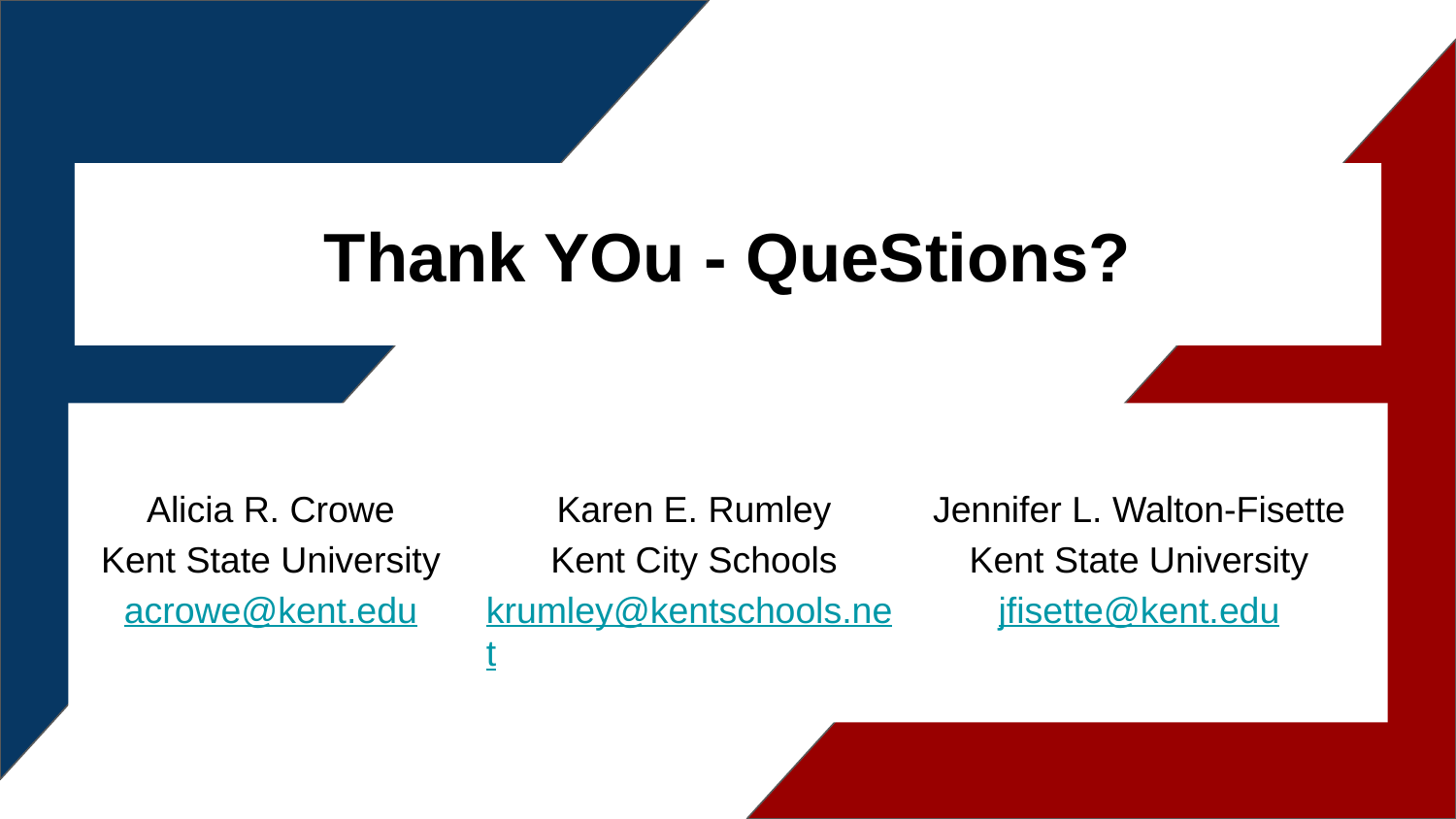

# Thank YOu - QueStions?

Alicia R. Crowe
Kent State University
acrowe@kent.edu
Karen E. Rumley
Kent City Schools
krumley@kentschools.net
Jennifer L. Walton-Fisette
Kent State University
jfisette@kent.edu